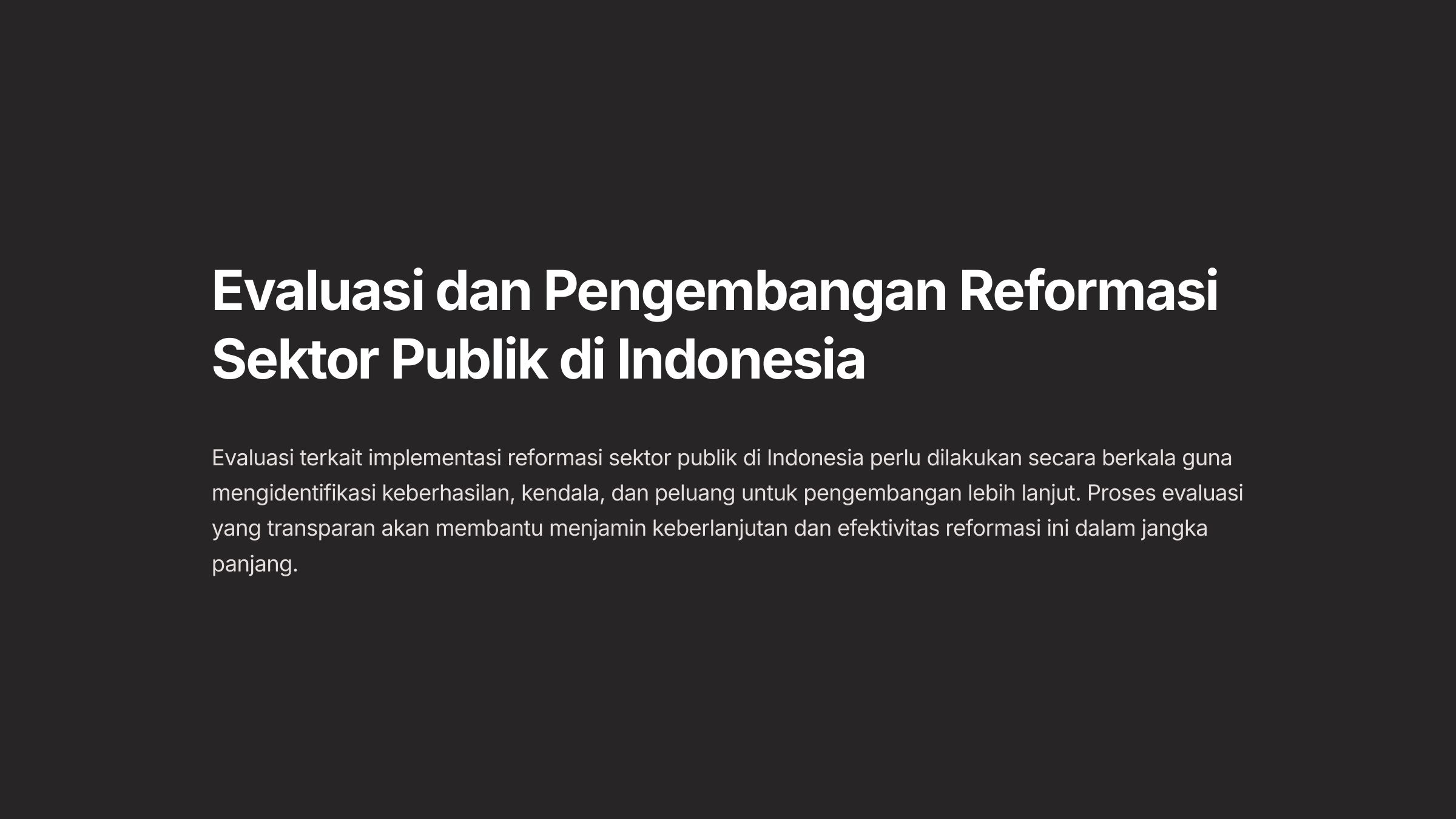

Evaluasi dan Pengembangan Reformasi Sektor Publik di Indonesia
Evaluasi terkait implementasi reformasi sektor publik di Indonesia perlu dilakukan secara berkala guna mengidentifikasi keberhasilan, kendala, dan peluang untuk pengembangan lebih lanjut. Proses evaluasi yang transparan akan membantu menjamin keberlanjutan dan efektivitas reformasi ini dalam jangka panjang.